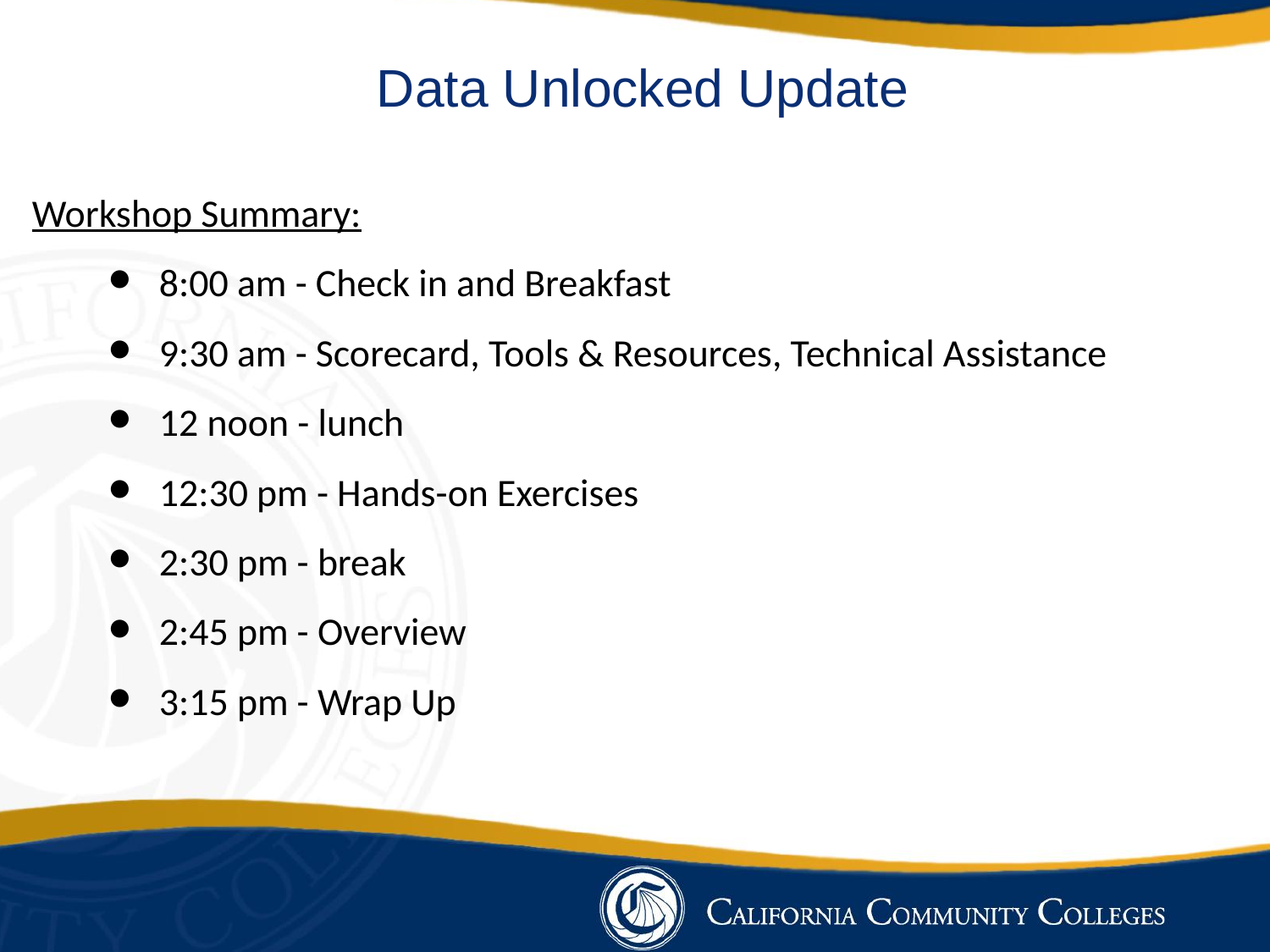

Data Unlocked Update
Workshop Summary:
8:00 am - Check in and Breakfast
9:30 am - Scorecard, Tools & Resources, Technical Assistance
12 noon - lunch
12:30 pm - Hands-on Exercises
2:30 pm - break
2:45 pm - Overview
3:15 pm - Wrap Up